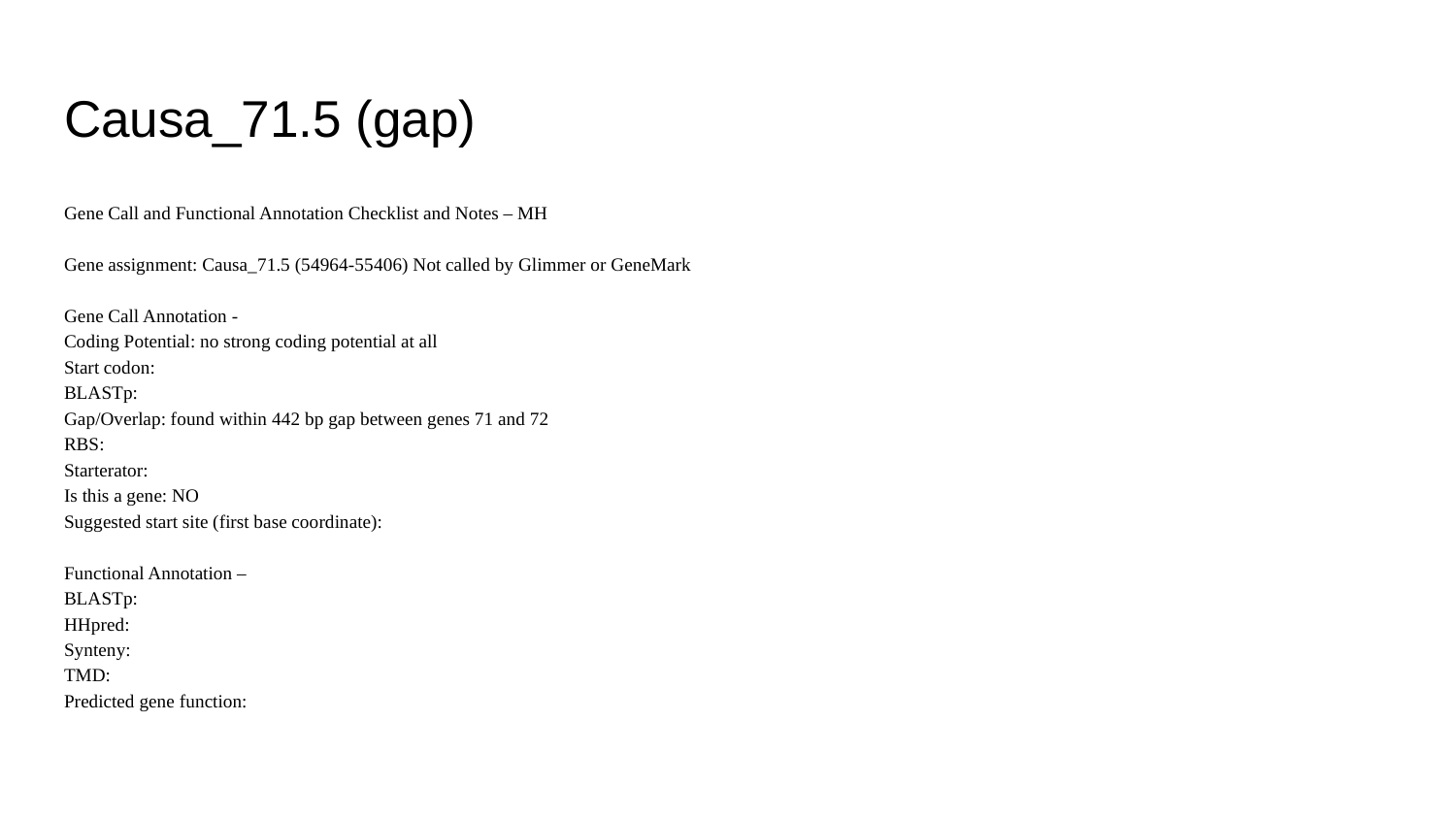

# Causa_71.5 (gap)
Gene Call and Functional Annotation Checklist and Notes – MH

Gene assignment: Causa_71.5 (54964-55406) Not called by Glimmer or GeneMark

Gene Call Annotation -
Coding Potential: no strong coding potential at all
Start codon:
BLASTp:
Gap/Overlap: found within 442 bp gap between genes 71 and 72
RBS:
Starterator:
Is this a gene: NO
Suggested start site (first base coordinate):

Functional Annotation –
BLASTp:
HHpred:
Synteny:
TMD:
Predicted gene function: